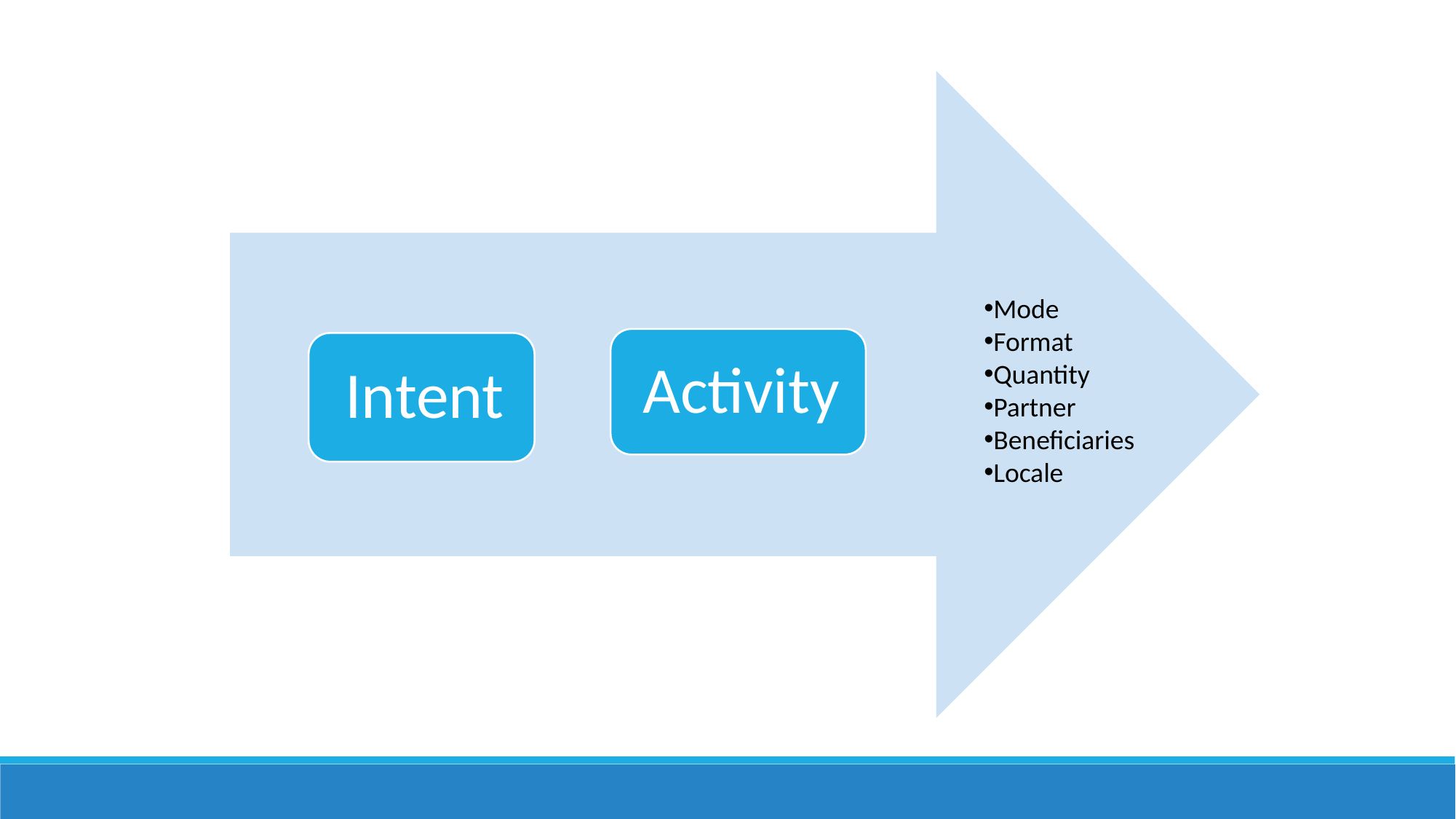

Intent
Activity
Mode
Format
Quantity
Partner
Beneficiaries
Locale